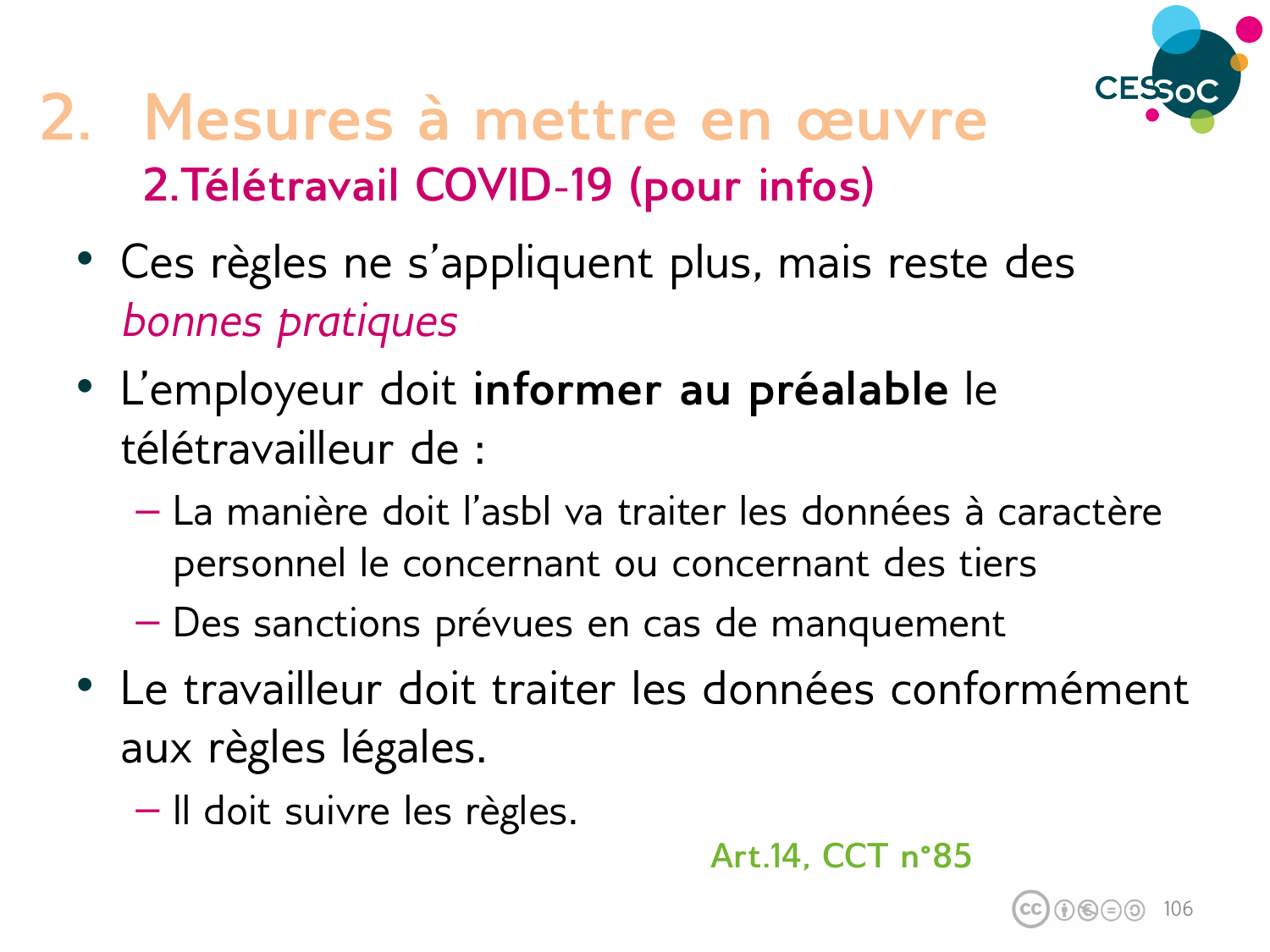

# Mesures à mettre en œuvre 2.Télétravail COVID-19 (pour infos)

Ces règles ne s’appliquent plus, mais reste des bonnes pratiques
L’employeur doit informer au préalable le télétravailleur de :
La manière doit l’asbl va traiter les données à caractère personnel le concernant ou concernant des tiers
Des sanctions prévues en cas de manquement
Le travailleur doit traiter les données conformément aux règles légales.
Il doit suivre les règles.

Art.14, CCT n°85
106